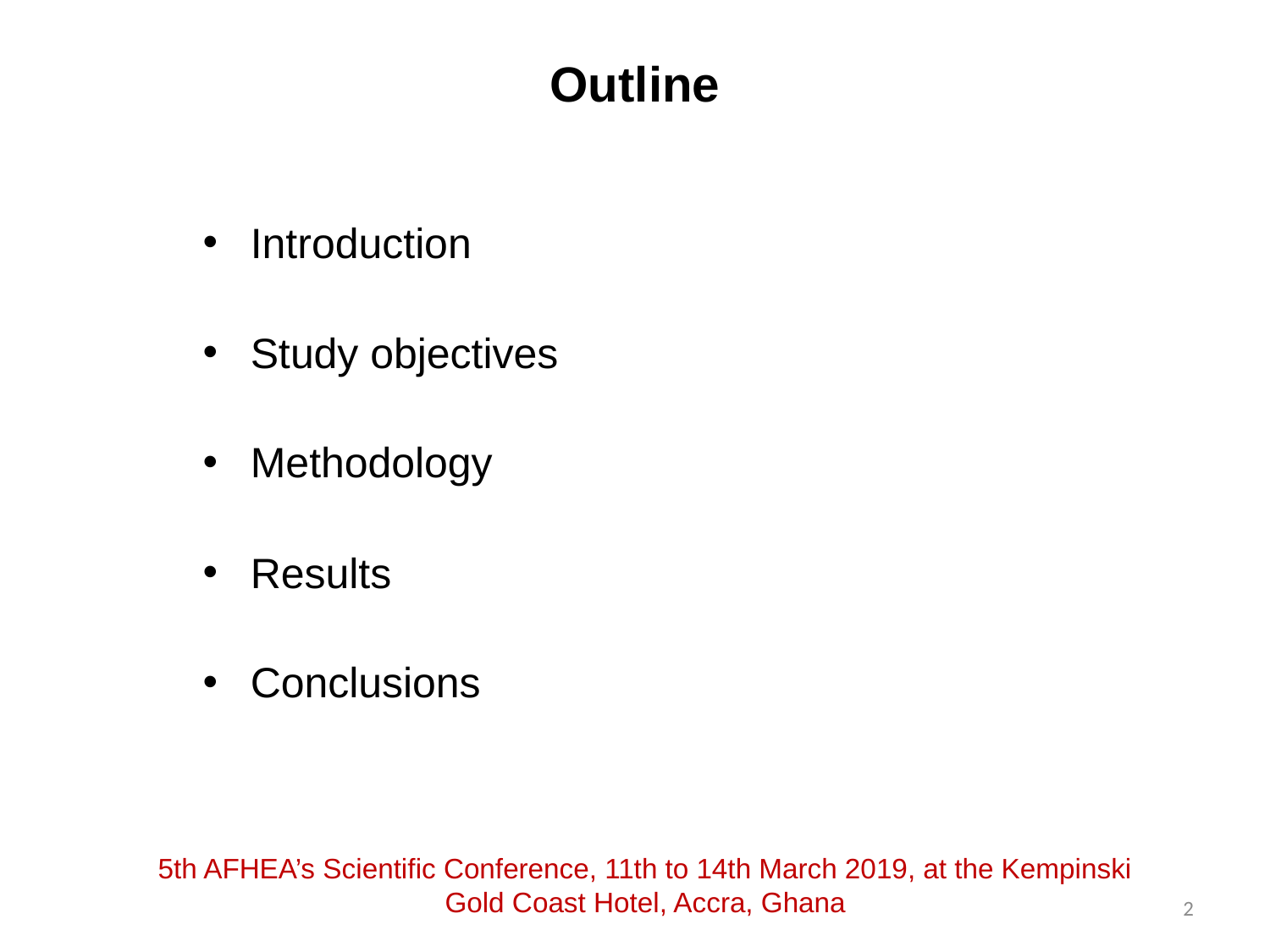

# Outline
Introduction
Study objectives
Methodology
Results
Conclusions
5th AFHEA’s Scientific Conference, 11th to 14th March 2019, at the Kempinski Gold Coast Hotel, Accra, Ghana
2